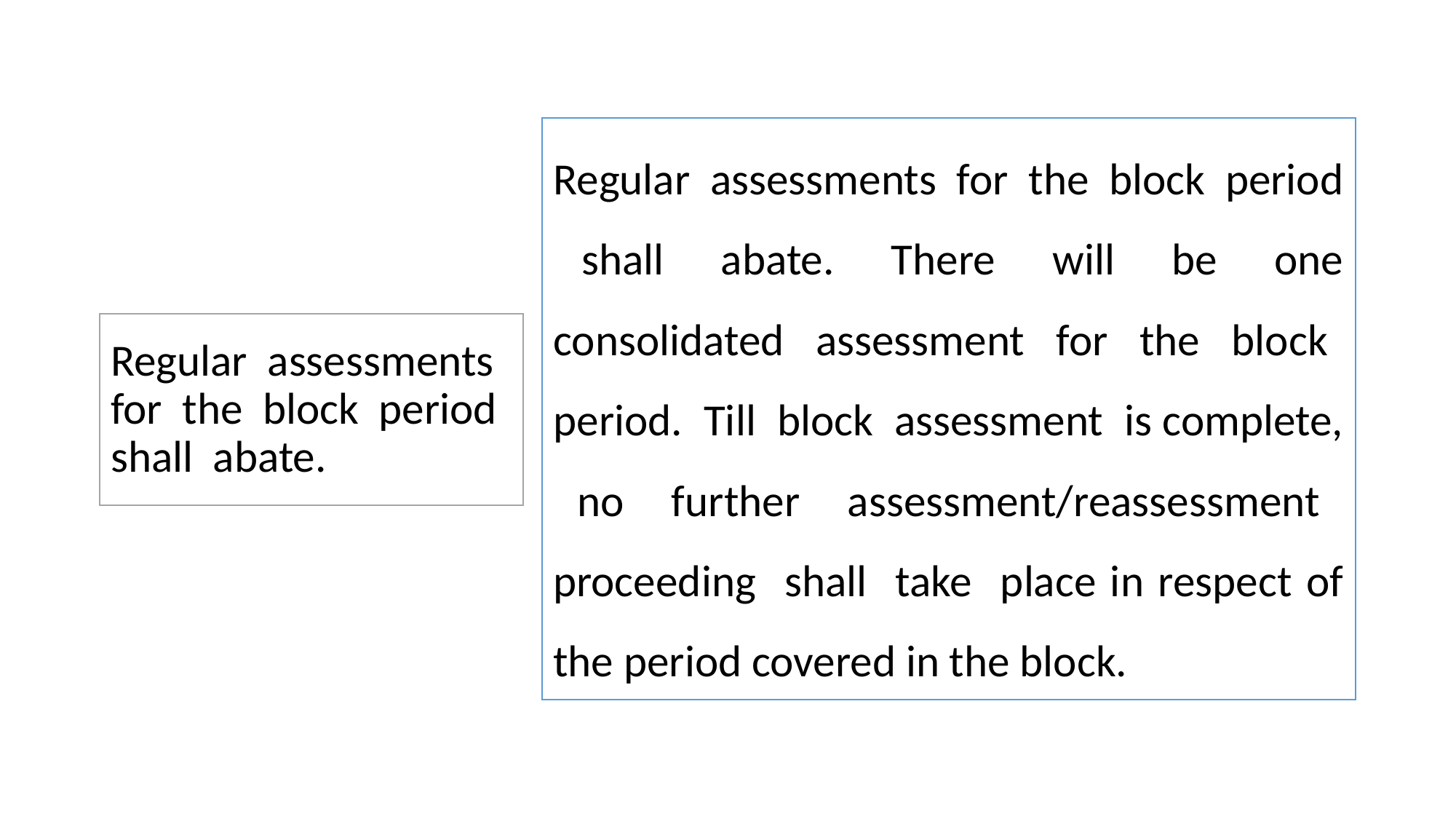

Regular  assessments  for  the  block  period  shall  abate.  There  will  be  one consolidated  assessment  for  the  block  period.  Till  block  assessment  is complete,  no  further  assessment/reassessment  proceeding  shall  take  place in respect of the period covered in the block.

# Regular  assessments  for  the  block  period  shall  abate.